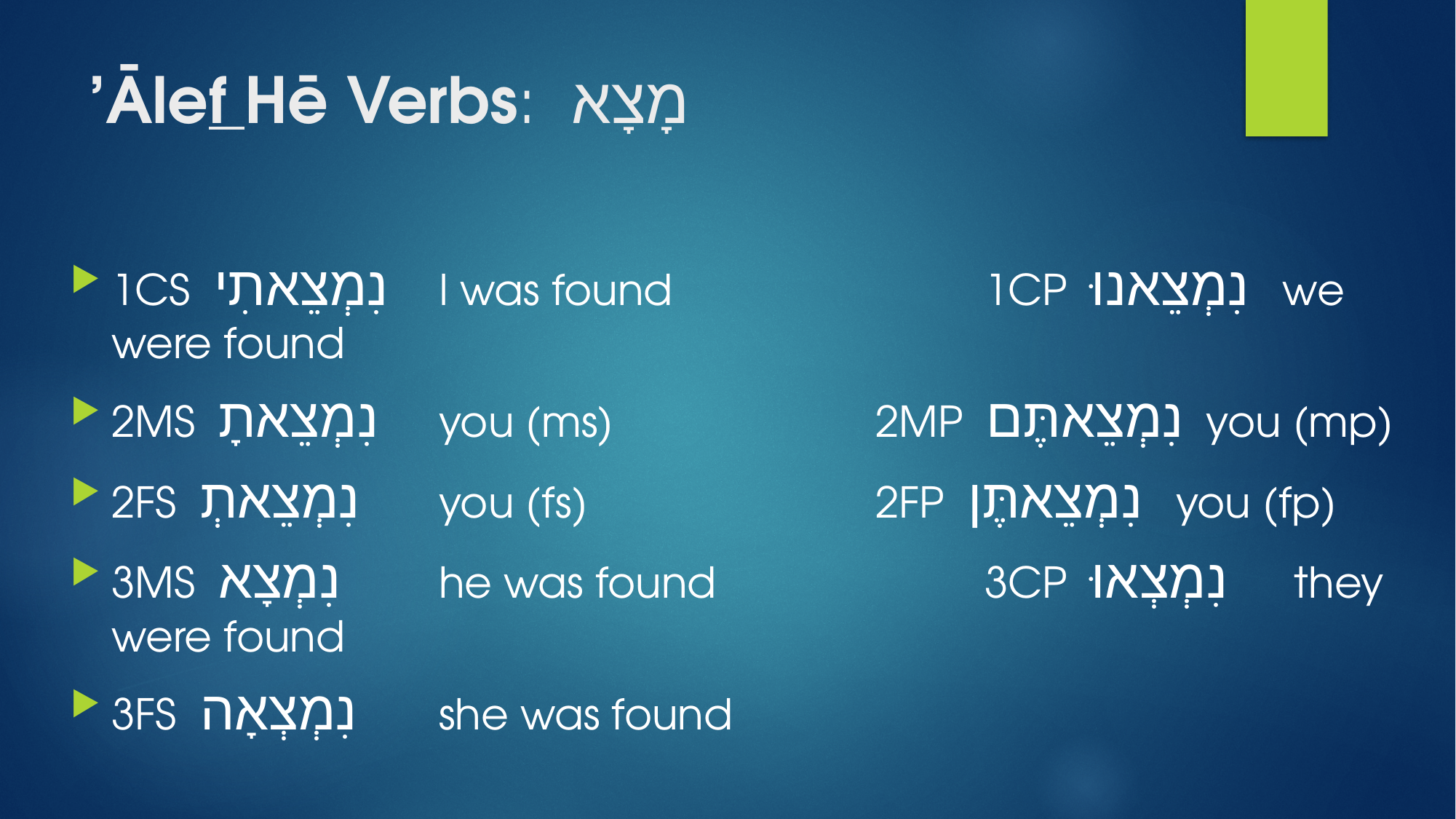

# ’Ālef Hē Verbs:  מָצָא
1CS  נִמְצֵאתִי	I was found		 	1CP  נִמְצֵאנוּ   we were found
2MS  נִמְצֵאתָ  	you (ms)   	           	2MP  נִמְצֵאתֶּם  you (mp)
2FS  נִמְצֵאתְ  	you (fs)                 	2FP  נִמְצֵאתֶּן   you (fp)
3MS  נִמְצָא  	he was found	 		3CP  נִמְצְאוּ      they were found
3FS  נִמְצְאָה   	she was found